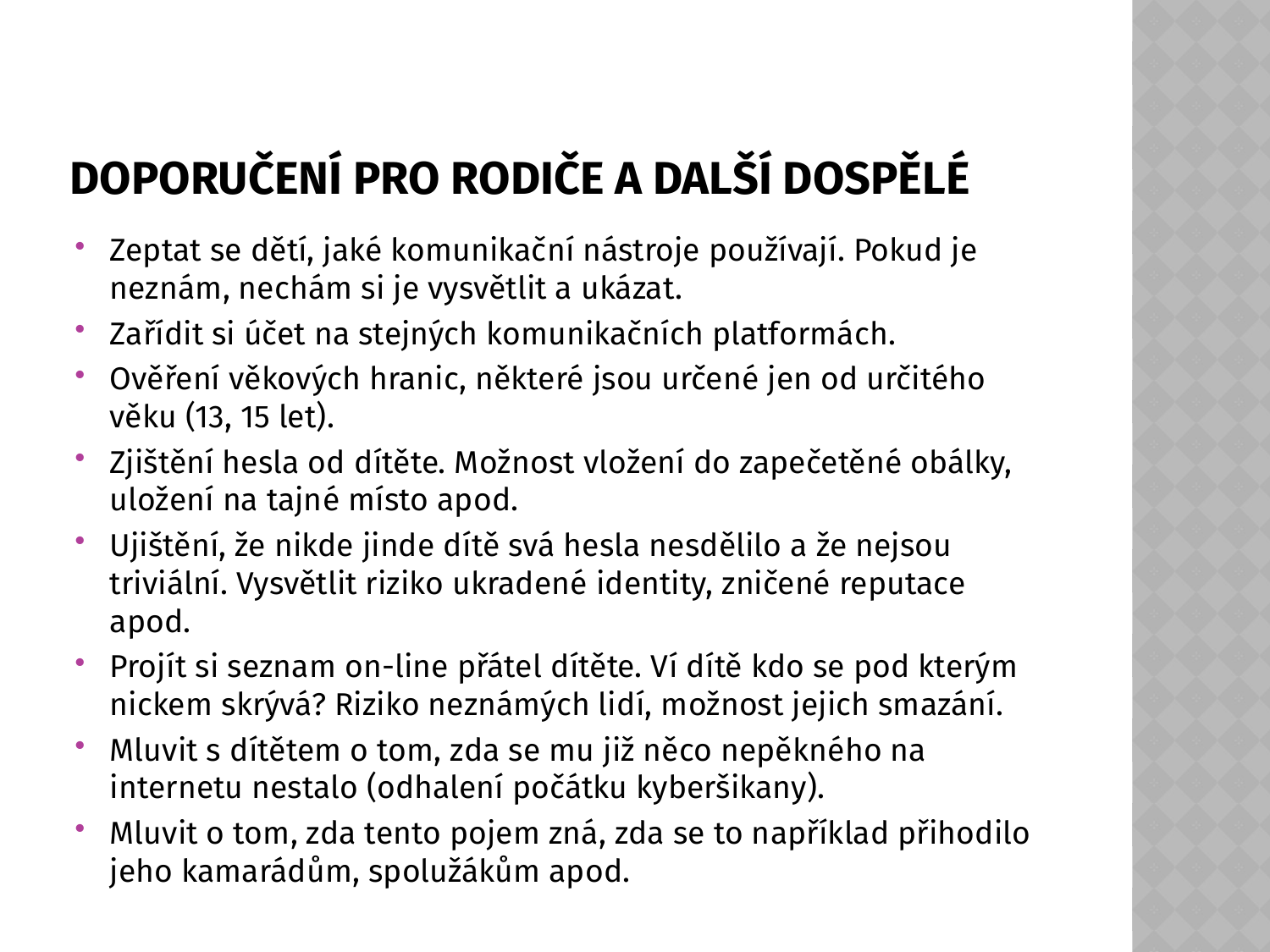

# Doporučení pro rodiče a další dospělé
Zeptat se dětí, jaké komunikační nástroje používají. Pokud je neznám, nechám si je vysvětlit a ukázat.
Zařídit si účet na stejných komunikačních platformách.
Ověření věkových hranic, některé jsou určené jen od určitého věku (13, 15 let).
Zjištění hesla od dítěte. Možnost vložení do zapečetěné obálky, uložení na tajné místo apod.
Ujištění, že nikde jinde dítě svá hesla nesdělilo a že nejsou triviální. Vysvětlit riziko ukradené identity, zničené reputace apod.
Projít si seznam on-line přátel dítěte. Ví dítě kdo se pod kterým nickem skrývá? Riziko neznámých lidí, možnost jejich smazání.
Mluvit s dítětem o tom, zda se mu již něco nepěkného na internetu nestalo (odhalení počátku kyberšikany).
Mluvit o tom, zda tento pojem zná, zda se to například přihodilo jeho kamarádům, spolužákům apod.